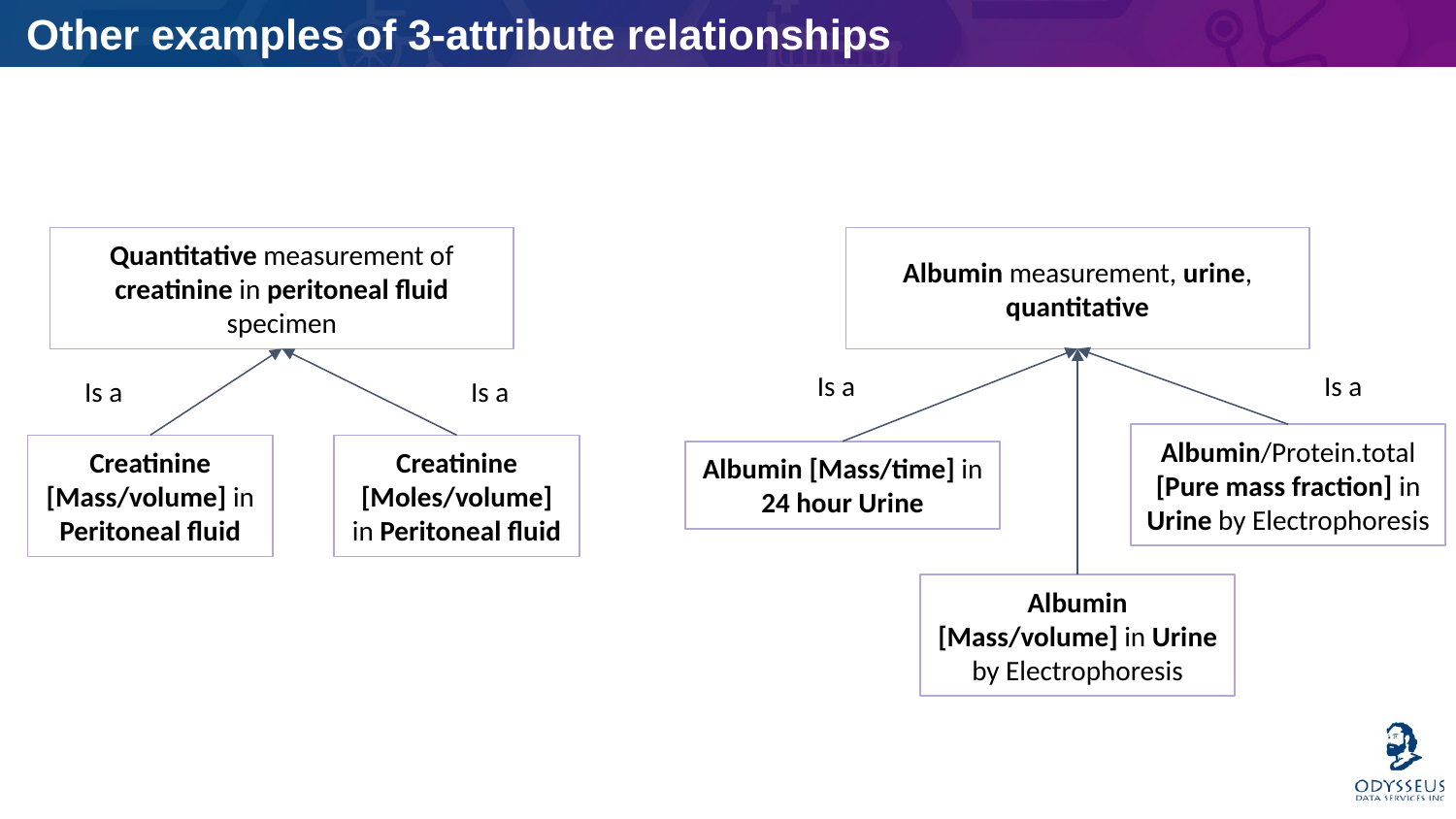

# Other examples of 3-attribute relationships
Quantitative measurement of creatinine in peritoneal fluid specimen
Albumin measurement, urine, quantitative
Is a
Is a
Is a
Is a
Albumin/Protein.total [Pure mass fraction] in Urine by Electrophoresis
Creatinine [Mass/volume] in Peritoneal fluid
Creatinine [Moles/volume] in Peritoneal fluid
Albumin [Mass/time] in 24 hour Urine
Albumin [Mass/volume] in Urine by Electrophoresis